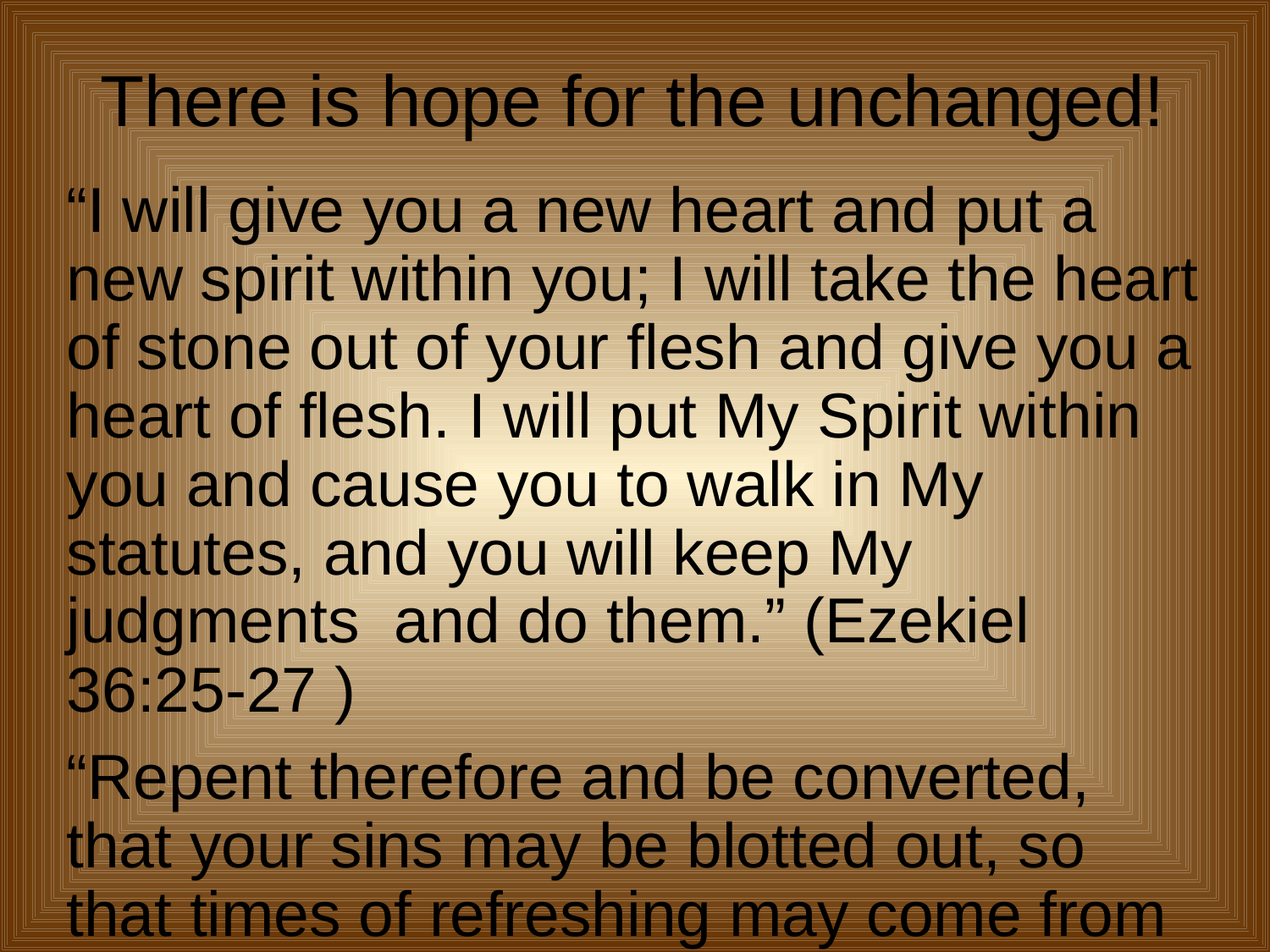

# There is hope for the unchanged!
“I will give you a new heart and put a new spirit within you; I will take the heart of stone out of your flesh and give you a heart of flesh. I will put My Spirit within you and cause you to walk in My statutes, and you will keep My judgments  and do them.” (Ezekiel 36:25-27 )

“Repent therefore and be converted, that your sins may be blotted out, so that times of refreshing may come from the presence of the Lord.” (Acts 3:19)